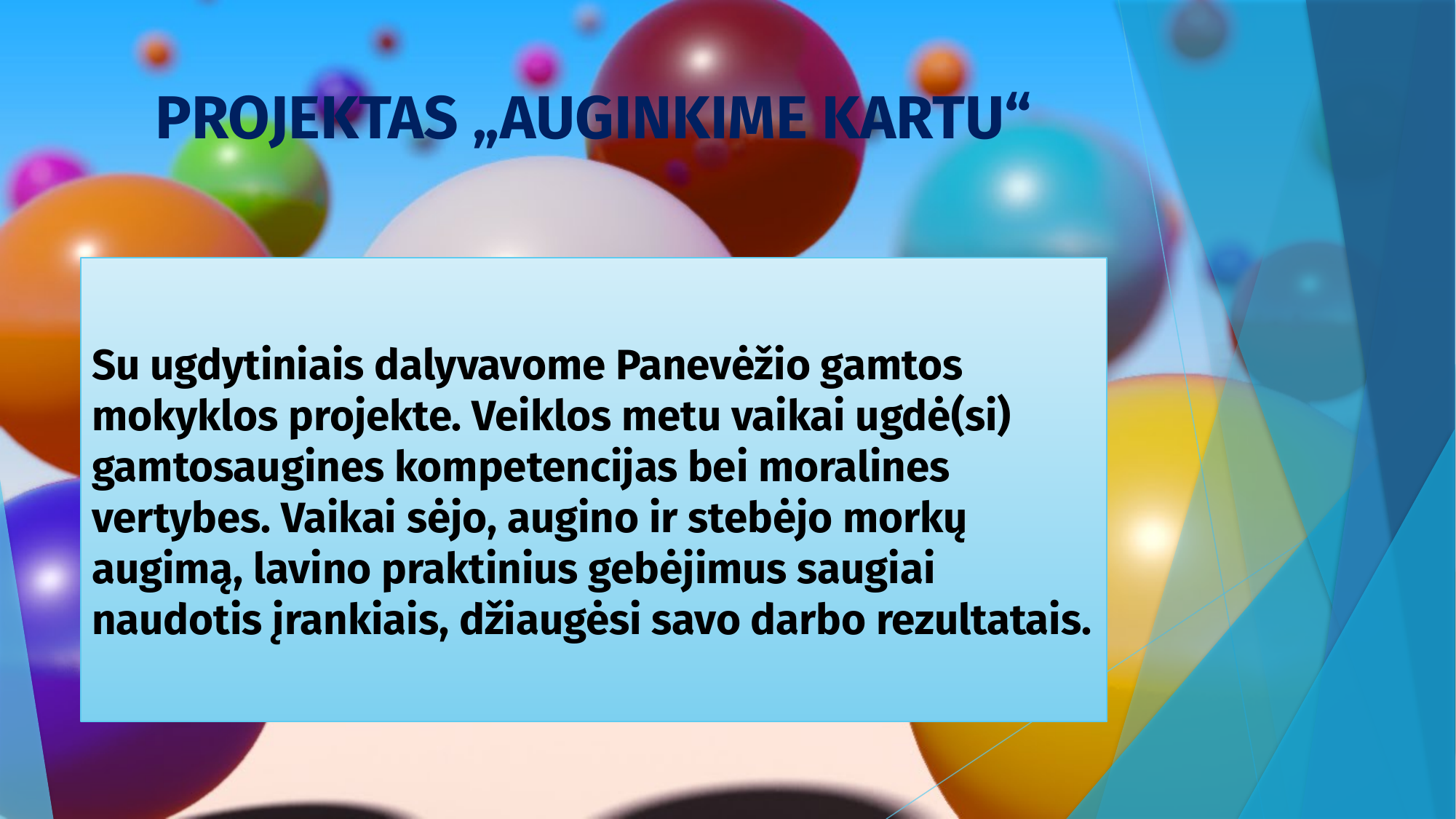

# PROJEKTAS „AUGINKIME KARTU“
Su ugdytiniais dalyvavome Panevėžio gamtos mokyklos projekte. Veiklos metu vaikai ugdė(si) gamtosaugines kompetencijas bei moralines vertybes. Vaikai sėjo, augino ir stebėjo morkų augimą, lavino praktinius gebėjimus saugiai naudotis įrankiais, džiaugėsi savo darbo rezultatais.